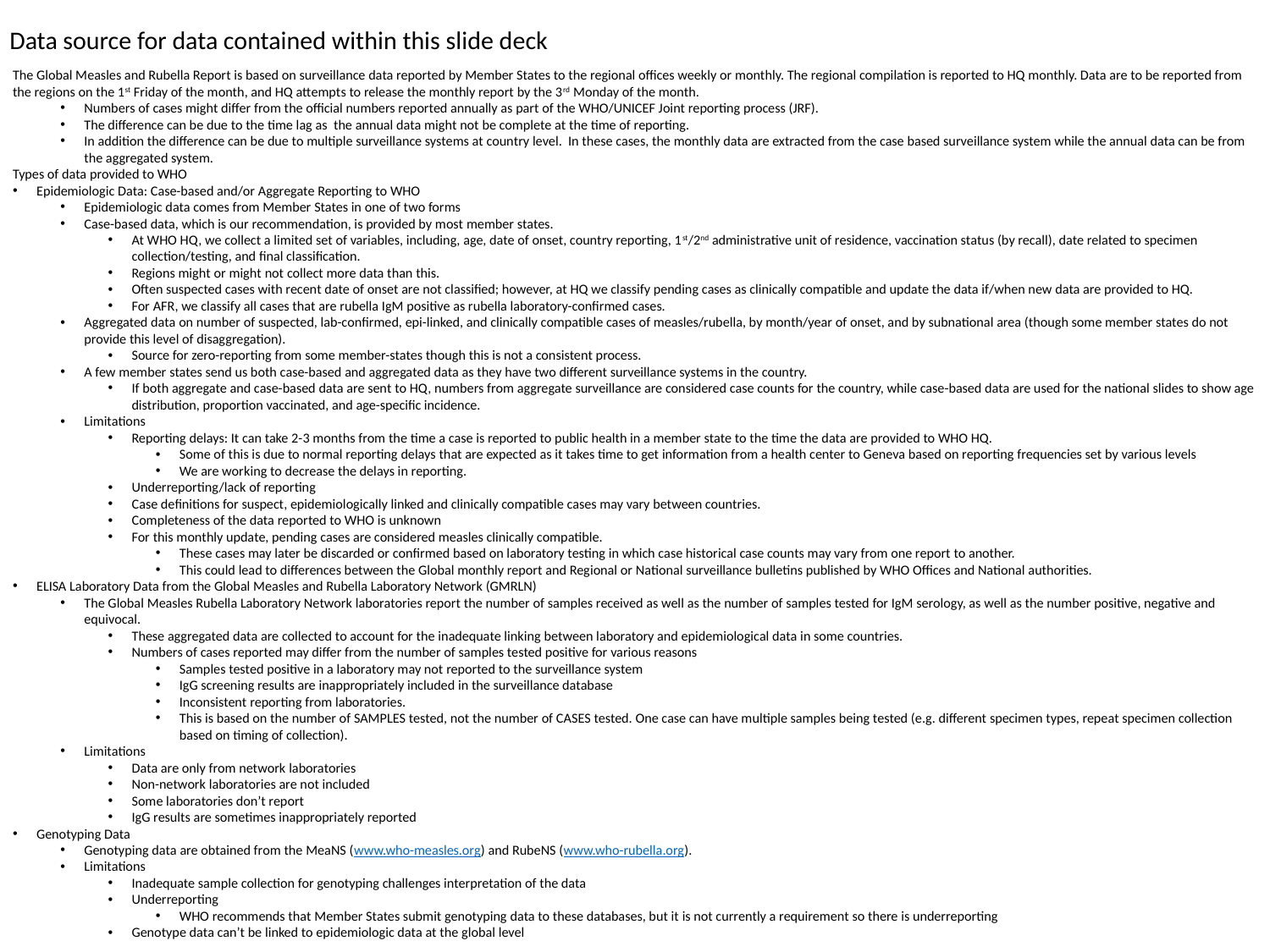

# Data source for data contained within this slide deck
The Global Measles and Rubella Report is based on surveillance data reported by Member States to the regional offices weekly or monthly. The regional compilation is reported to HQ monthly. Data are to be reported from the regions on the 1st Friday of the month, and HQ attempts to release the monthly report by the 3rd Monday of the month.
Numbers of cases might differ from the official numbers reported annually as part of the WHO/UNICEF Joint reporting process (JRF).
The difference can be due to the time lag as  the annual data might not be complete at the time of reporting.
In addition the difference can be due to multiple surveillance systems at country level.  In these cases, the monthly data are extracted from the case based surveillance system while the annual data can be from the aggregated system.
Types of data provided to WHO
Epidemiologic Data: Case-based and/or Aggregate Reporting to WHO
Epidemiologic data comes from Member States in one of two forms
Case-based data, which is our recommendation, is provided by most member states.
At WHO HQ, we collect a limited set of variables, including, age, date of onset, country reporting, 1st/2nd administrative unit of residence, vaccination status (by recall), date related to specimen collection/testing, and final classification.
Regions might or might not collect more data than this.
Often suspected cases with recent date of onset are not classified; however, at HQ we classify pending cases as clinically compatible and update the data if/when new data are provided to HQ.
For AFR, we classify all cases that are rubella IgM positive as rubella laboratory-confirmed cases.
Aggregated data on number of suspected, lab-confirmed, epi-linked, and clinically compatible cases of measles/rubella, by month/year of onset, and by subnational area (though some member states do not provide this level of disaggregation).
Source for zero-reporting from some member-states though this is not a consistent process.
A few member states send us both case-based and aggregated data as they have two different surveillance systems in the country.
If both aggregate and case-based data are sent to HQ, numbers from aggregate surveillance are considered case counts for the country, while case-based data are used for the national slides to show age distribution, proportion vaccinated, and age-specific incidence.
Limitations
Reporting delays: It can take 2-3 months from the time a case is reported to public health in a member state to the time the data are provided to WHO HQ.
Some of this is due to normal reporting delays that are expected as it takes time to get information from a health center to Geneva based on reporting frequencies set by various levels
We are working to decrease the delays in reporting.
Underreporting/lack of reporting
Case definitions for suspect, epidemiologically linked and clinically compatible cases may vary between countries.
Completeness of the data reported to WHO is unknown
For this monthly update, pending cases are considered measles clinically compatible.
These cases may later be discarded or confirmed based on laboratory testing in which case historical case counts may vary from one report to another.
This could lead to differences between the Global monthly report and Regional or National surveillance bulletins published by WHO Offices and National authorities.
ELISA Laboratory Data from the Global Measles and Rubella Laboratory Network (GMRLN)
The Global Measles Rubella Laboratory Network laboratories report the number of samples received as well as the number of samples tested for IgM serology, as well as the number positive, negative and equivocal.
These aggregated data are collected to account for the inadequate linking between laboratory and epidemiological data in some countries.
Numbers of cases reported may differ from the number of samples tested positive for various reasons
Samples tested positive in a laboratory may not reported to the surveillance system
IgG screening results are inappropriately included in the surveillance database
Inconsistent reporting from laboratories.
This is based on the number of SAMPLES tested, not the number of CASES tested. One case can have multiple samples being tested (e.g. different specimen types, repeat specimen collection based on timing of collection).
Limitations
Data are only from network laboratories
Non-network laboratories are not included
Some laboratories don’t report
IgG results are sometimes inappropriately reported
Genotyping Data
Genotyping data are obtained from the MeaNS (www.who-measles.org) and RubeNS (www.who-rubella.org).
Limitations
Inadequate sample collection for genotyping challenges interpretation of the data
Underreporting
WHO recommends that Member States submit genotyping data to these databases, but it is not currently a requirement so there is underreporting
Genotype data can’t be linked to epidemiologic data at the global level